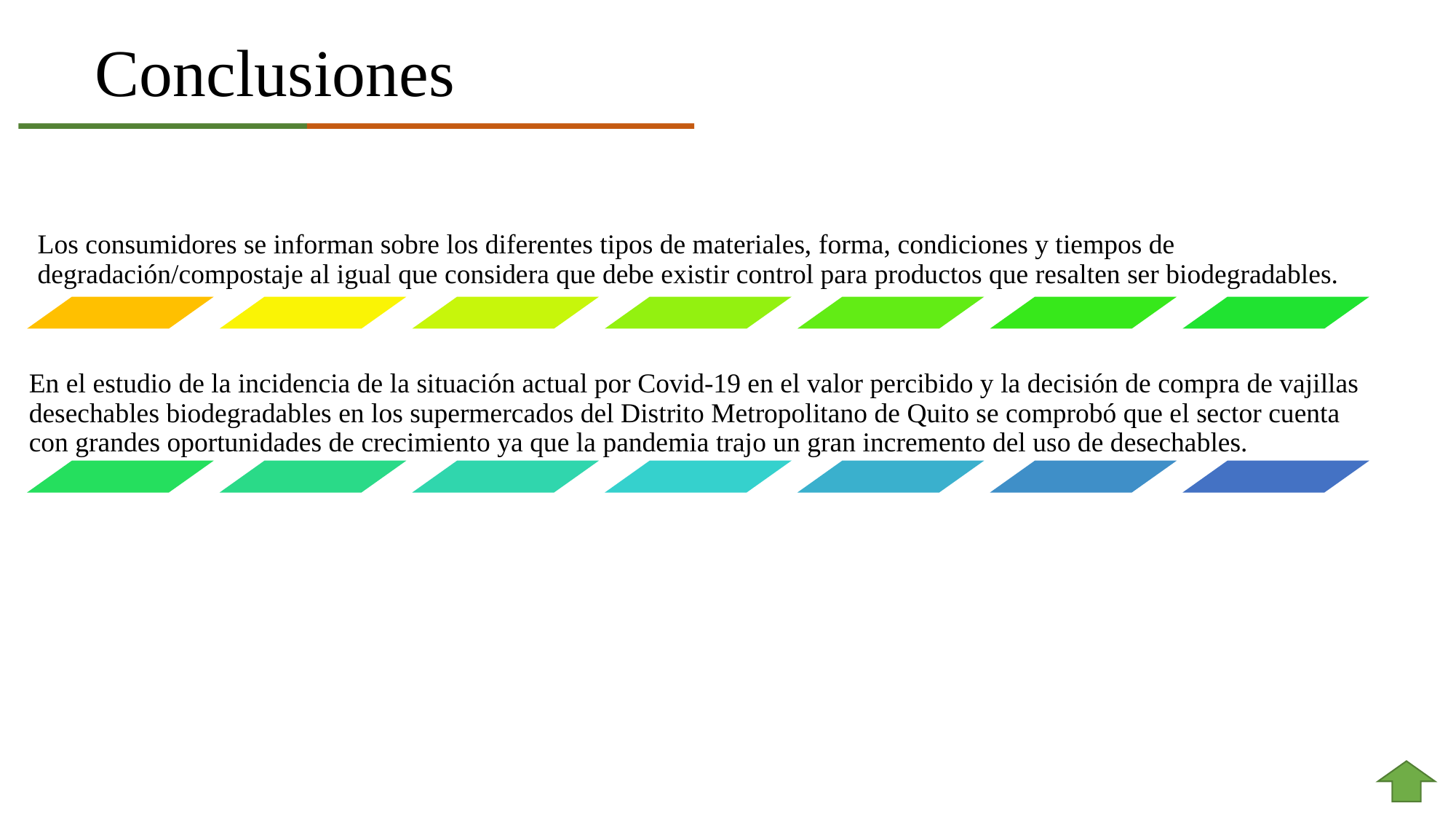

Los consumidores se informan sobre los diferentes tipos de materiales, forma, condiciones y tiempos de degradación/compostaje al igual que considera que debe existir control para productos que resalten ser biodegradables.

En el estudio de la incidencia de la situación actual por Covid-19 en el valor percibido y la decisión de compra de vajillas desechables biodegradables en los supermercados del Distrito Metropolitano de Quito se comprobó que el sector cuenta con grandes oportunidades de crecimiento ya que la pandemia trajo un gran incremento del uso de desechables.
# Conclusiones